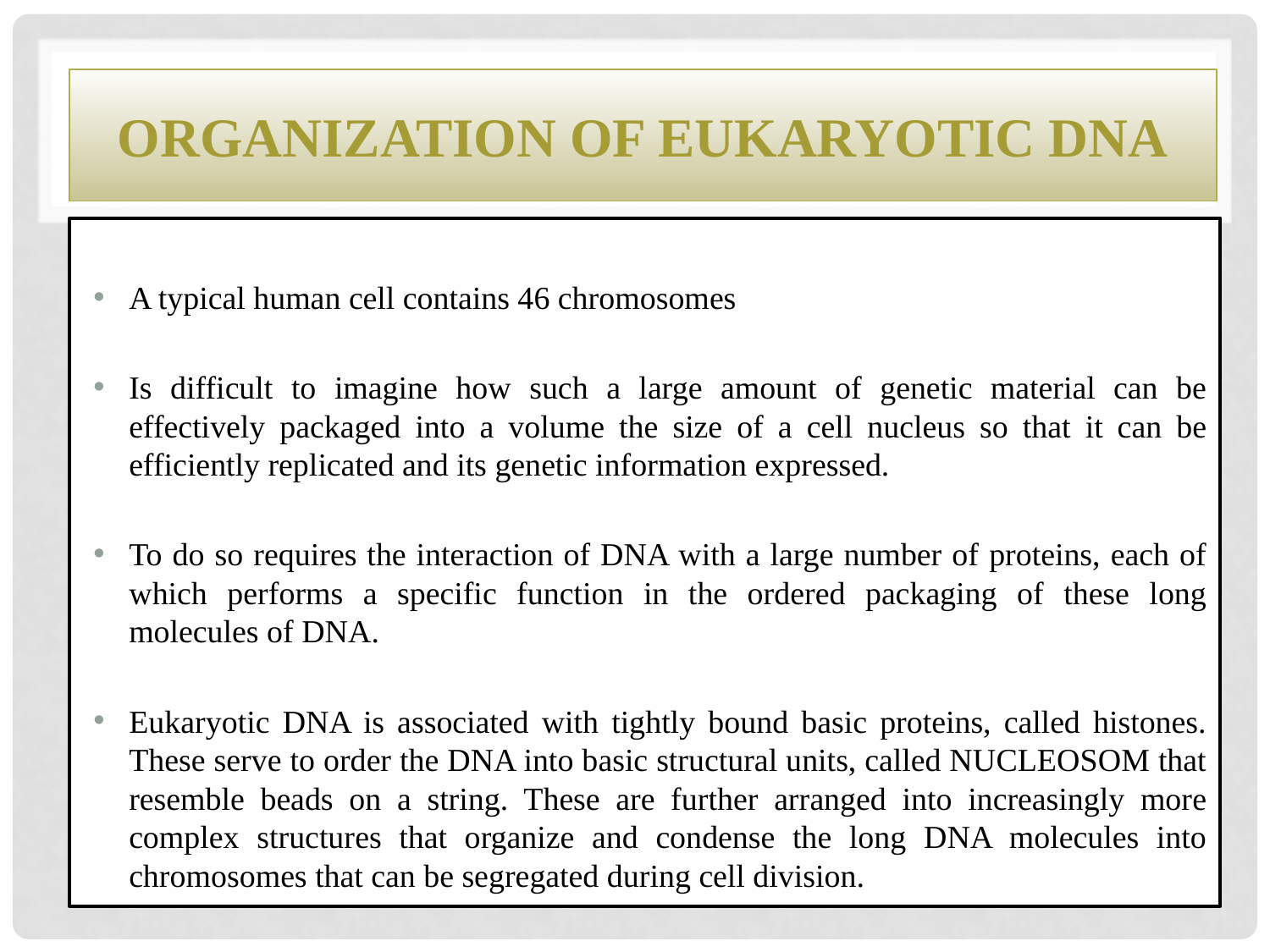

# ORGANIZATION OF EUKARYOTIC DNA

A typical human cell contains 46 chromosomes

Is difficult to imagine how such a large amount of genetic material can be effectively packaged into a volume the size of a cell nucleus so that it can be efficiently replicated and its genetic information expressed.

To do so requires the interaction of DNA with a large number of proteins, each of which performs a specific function in the ordered packaging of these long molecules of DNA.

Eukaryotic DNA is associated with tightly bound basic proteins, called histones. These serve to order the DNA into basic structural units, called NUCLEOSOM that resemble beads on a string. These are further arranged into increasingly more complex structures that organize and condense the long DNA molecules into chromosomes that can be segregated during cell division.